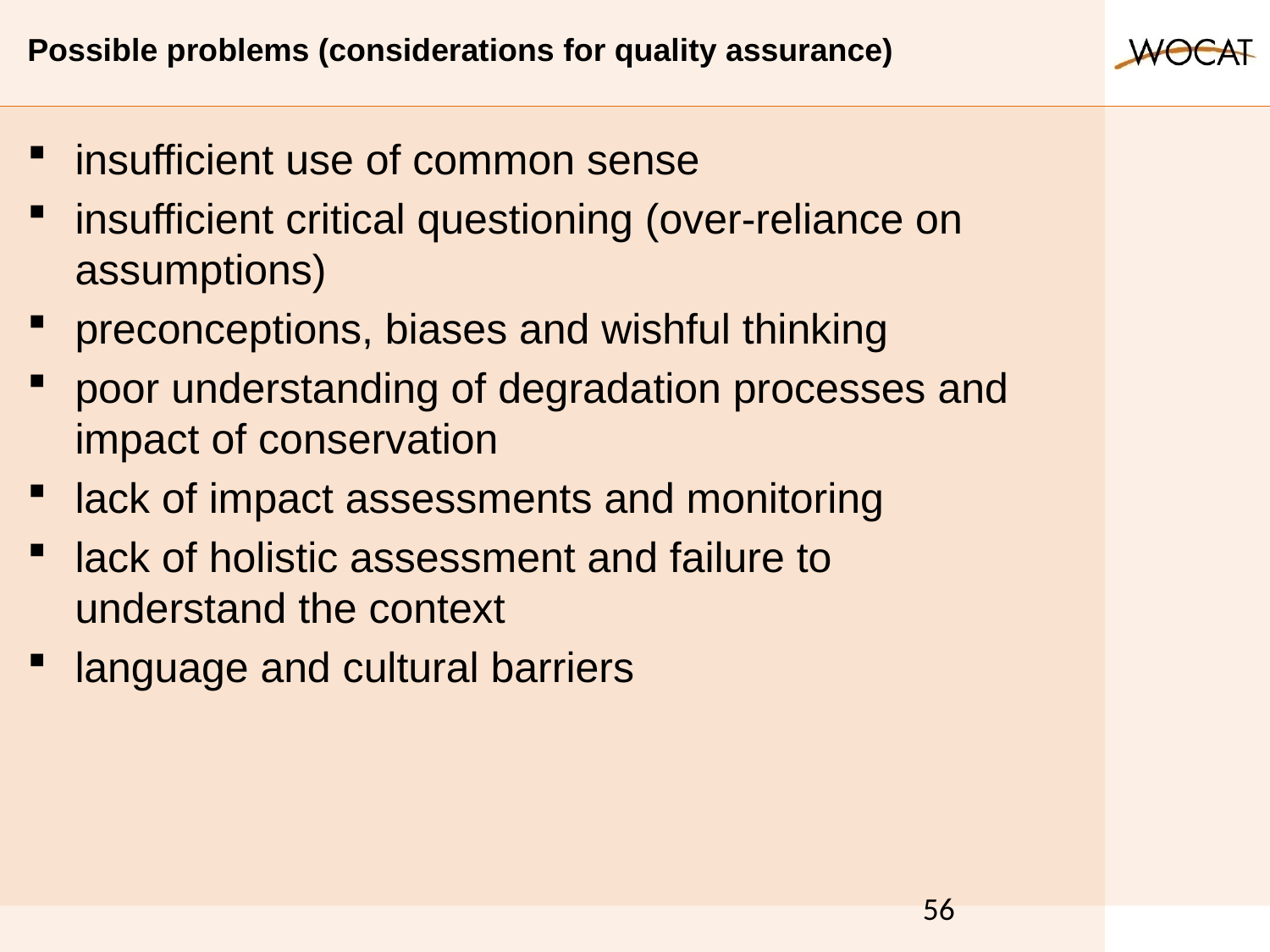

Possible problems (considerations for quality assurance)
insufficient use of common sense
insufficient critical questioning (over-reliance on assumptions)
preconceptions, biases and wishful thinking
poor understanding of degradation processes and impact of conservation
lack of impact assessments and monitoring
lack of holistic assessment and failure to understand the context
language and cultural barriers
56